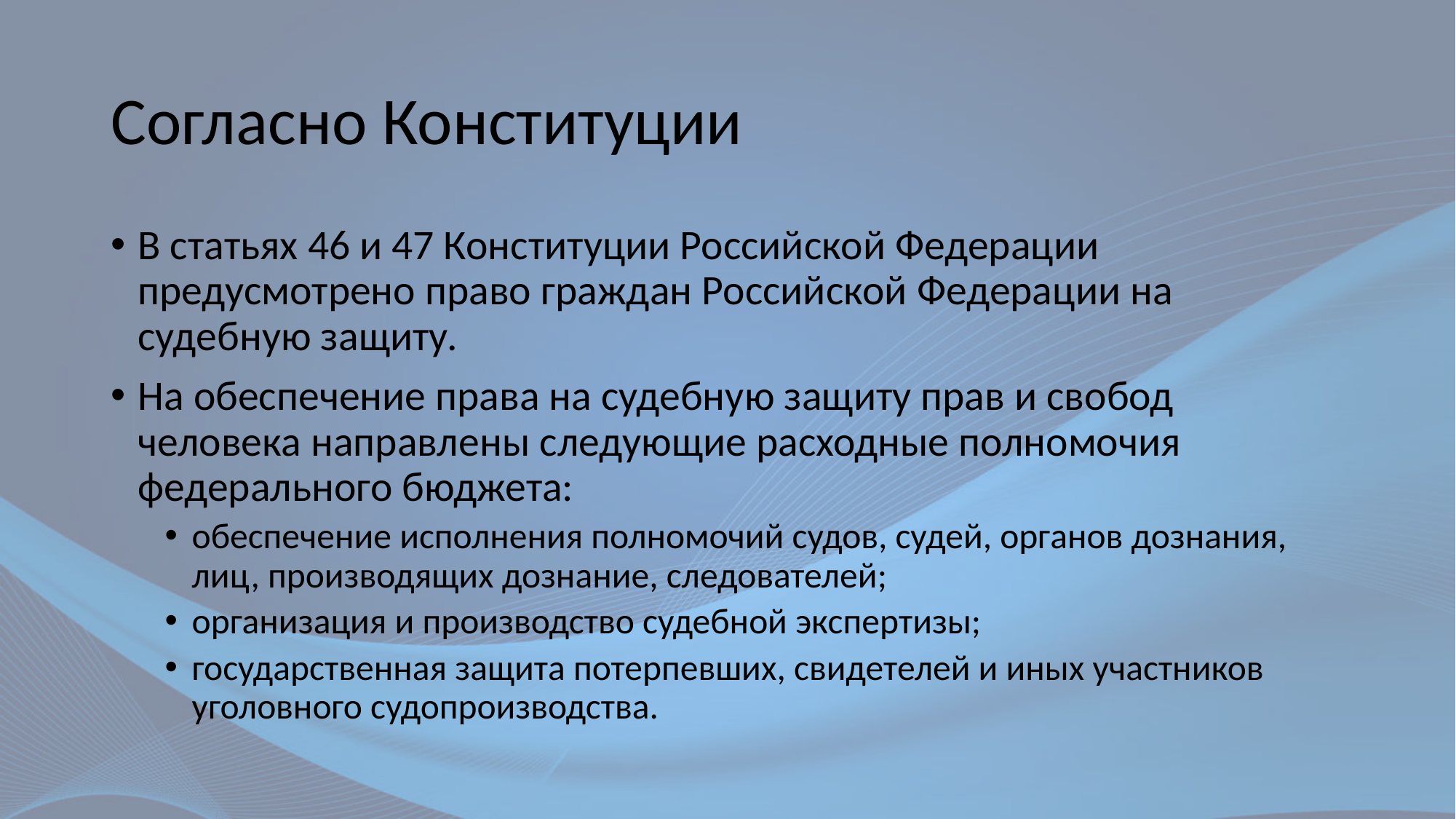

# Согласно Конституции
В статьях 46 и 47 Конституции Российской Федерации предусмотрено право граждан Российской Федерации на судебную защиту.
На обеспечение права на судебную защиту прав и свобод человека направлены следующие расходные полномочия федерального бюджета:
обеспечение исполнения полномочий судов, судей, органов дознания, лиц, производящих дознание, следователей;
организация и производство судебной экспертизы;
государственная защита потерпевших, свидетелей и иных участников уголовного судопроизводства.